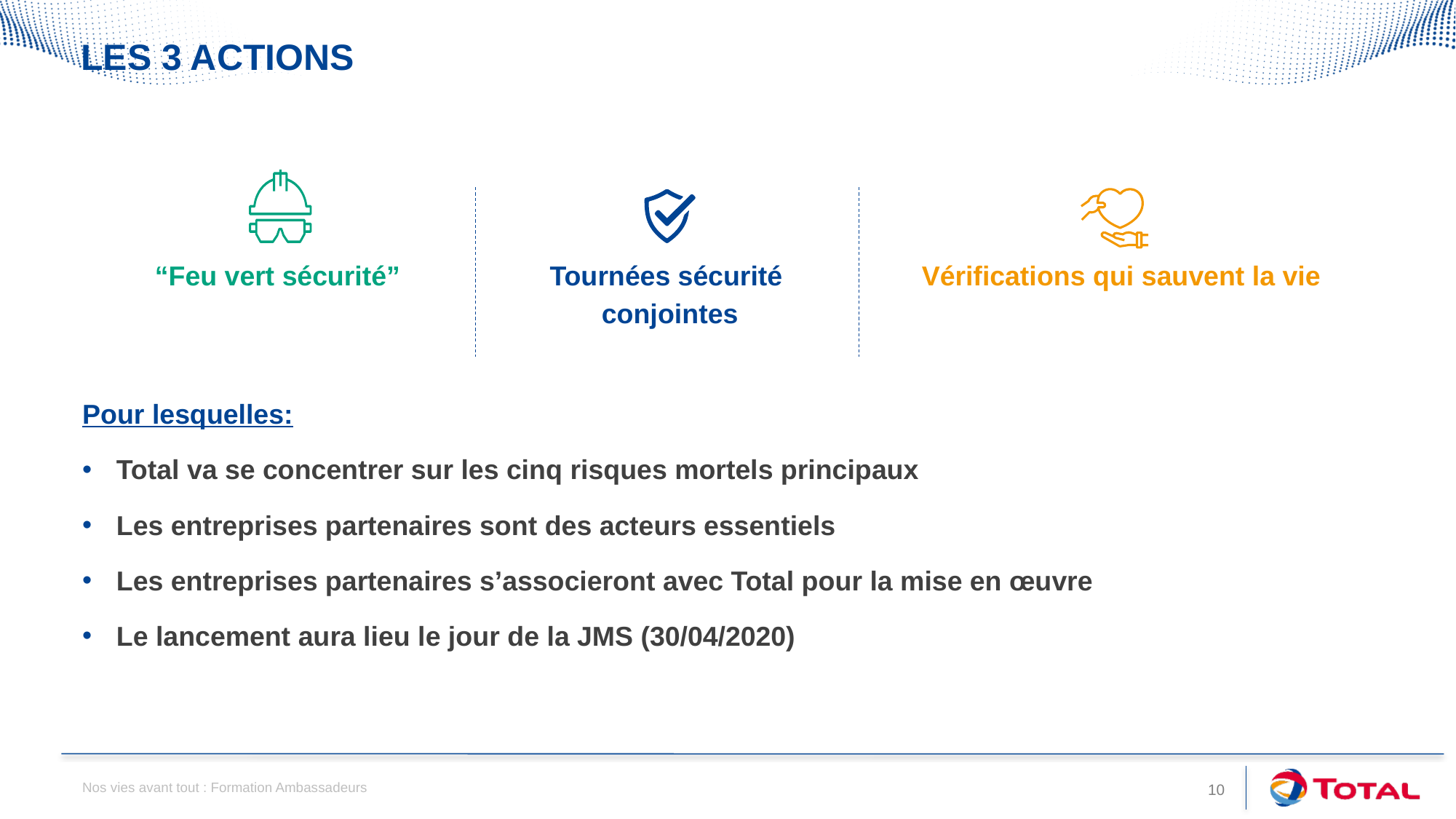

# Les 3 actions

Pour lesquelles:
Total va se concentrer sur les cinq risques mortels principaux
Les entreprises partenaires sont des acteurs essentiels
Les entreprises partenaires s’associeront avec Total pour la mise en œuvre
Le lancement aura lieu le jour de la JMS (30/04/2020)

“Feu vert sécurité”
Tournées sécurité
 conjointes
Vérifications qui sauvent la vie
Nos vies avant tout : Formation Ambassadeurs